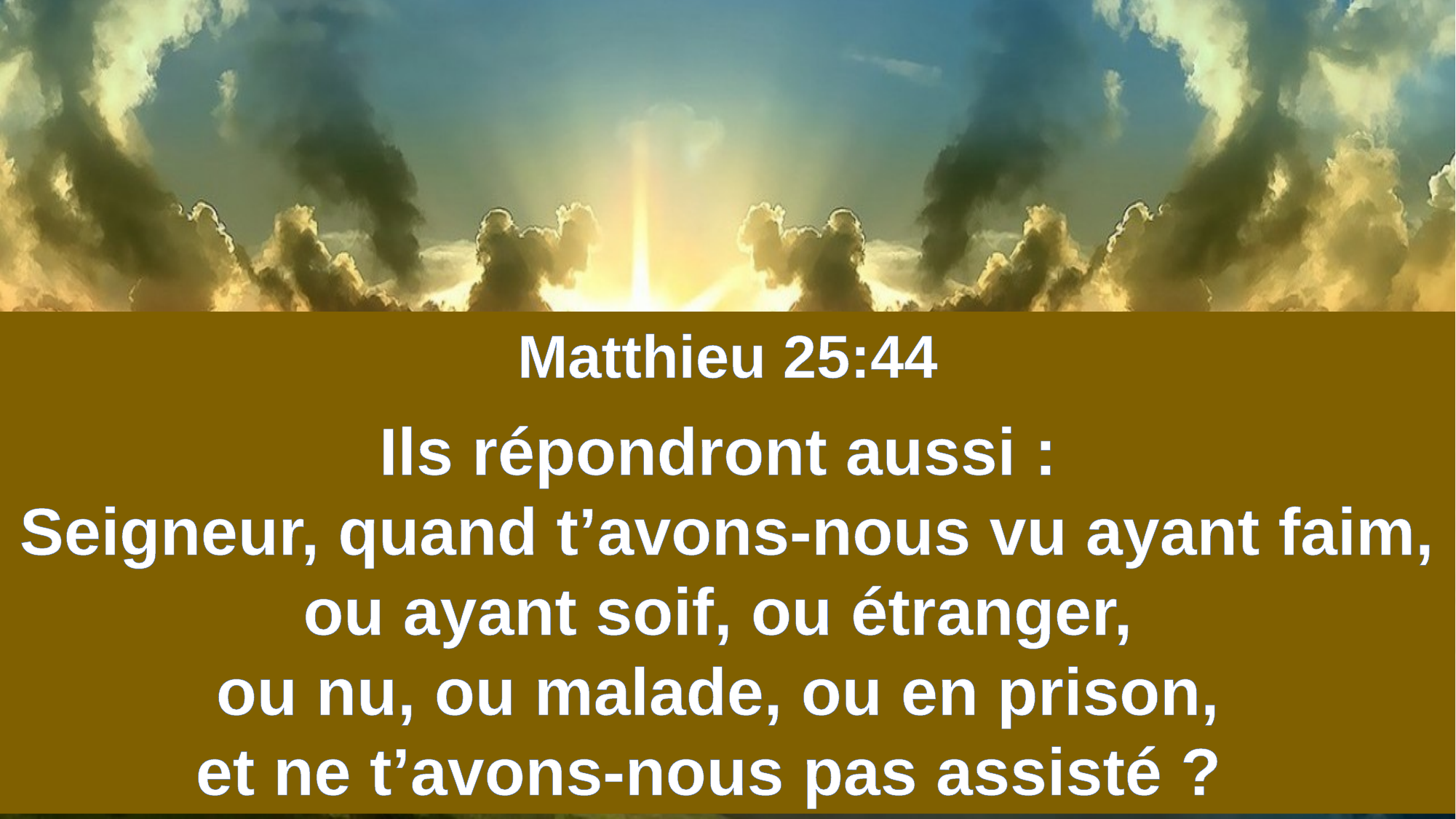

Matthieu 25:44

Ils répondront aussi :
Seigneur, quand t’avons-nous vu ayant faim, ou ayant soif, ou étranger,
ou nu, ou malade, ou en prison,
et ne t’avons-nous pas assisté ?